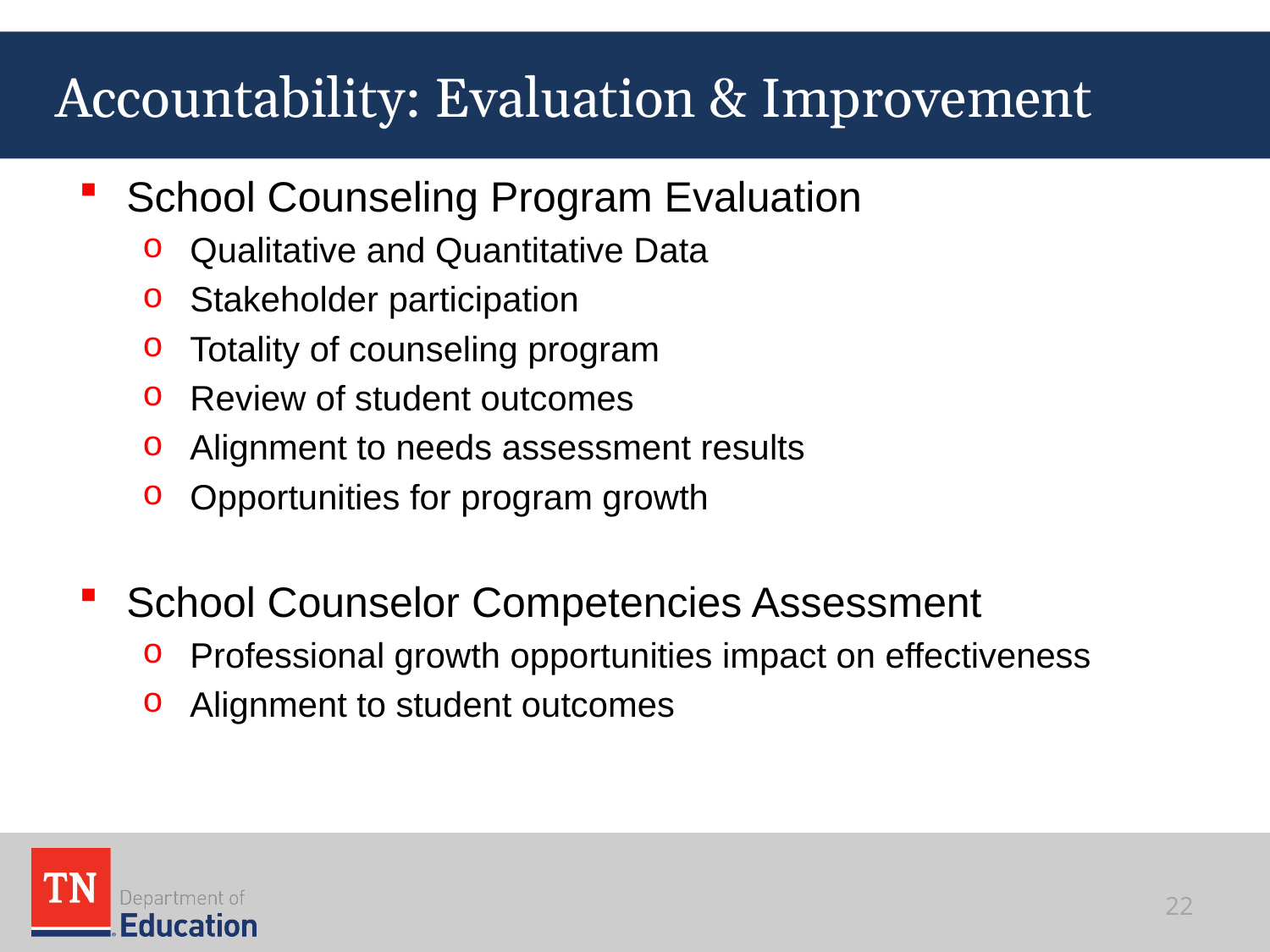

# Accountability: Evaluation & Improvement
School Counseling Program Evaluation
Qualitative and Quantitative Data
Stakeholder participation
Totality of counseling program
Review of student outcomes
Alignment to needs assessment results
Opportunities for program growth

School Counselor Competencies Assessment
Professional growth opportunities impact on effectiveness
Alignment to student outcomes

22